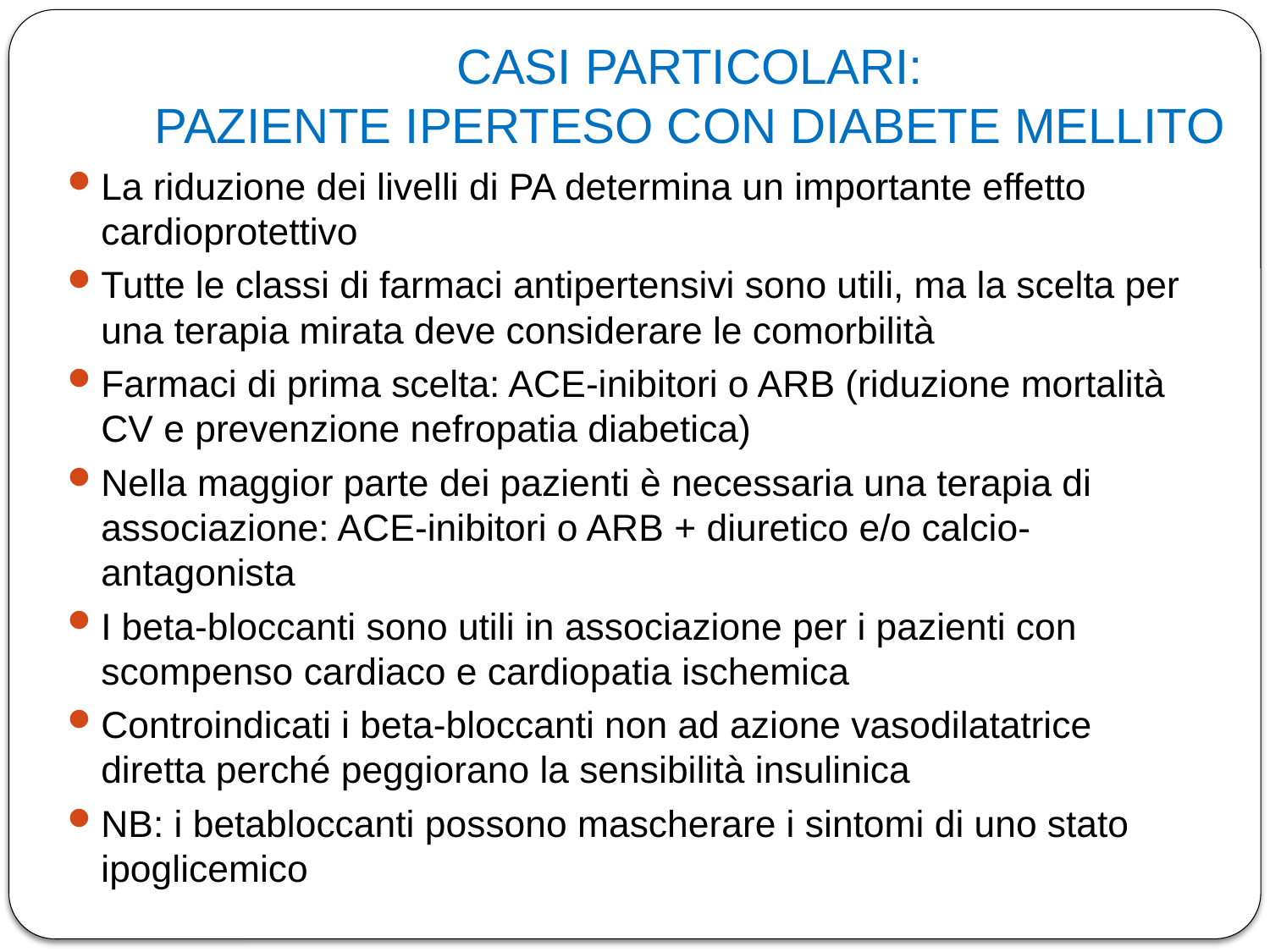

# CASI PARTICOLARI: PAZIENTE IPERTESO CON DIABETE MELLITO
La riduzione dei livelli di PA determina un importante effetto cardioprotettivo
Tutte le classi di farmaci antipertensivi sono utili, ma la scelta per una terapia mirata deve considerare le comorbilità
Farmaci di prima scelta: ACE-inibitori o ARB (riduzione mortalità CV e prevenzione nefropatia diabetica)
Nella maggior parte dei pazienti è necessaria una terapia di associazione: ACE-inibitori o ARB + diuretico e/o calcio-antagonista
I beta-bloccanti sono utili in associazione per i pazienti con scompenso cardiaco e cardiopatia ischemica
Controindicati i beta-bloccanti non ad azione vasodilatatrice  diretta perché peggiorano la sensibilità insulinica
NB: i betabloccanti possono mascherare i sintomi di uno stato ipoglicemico